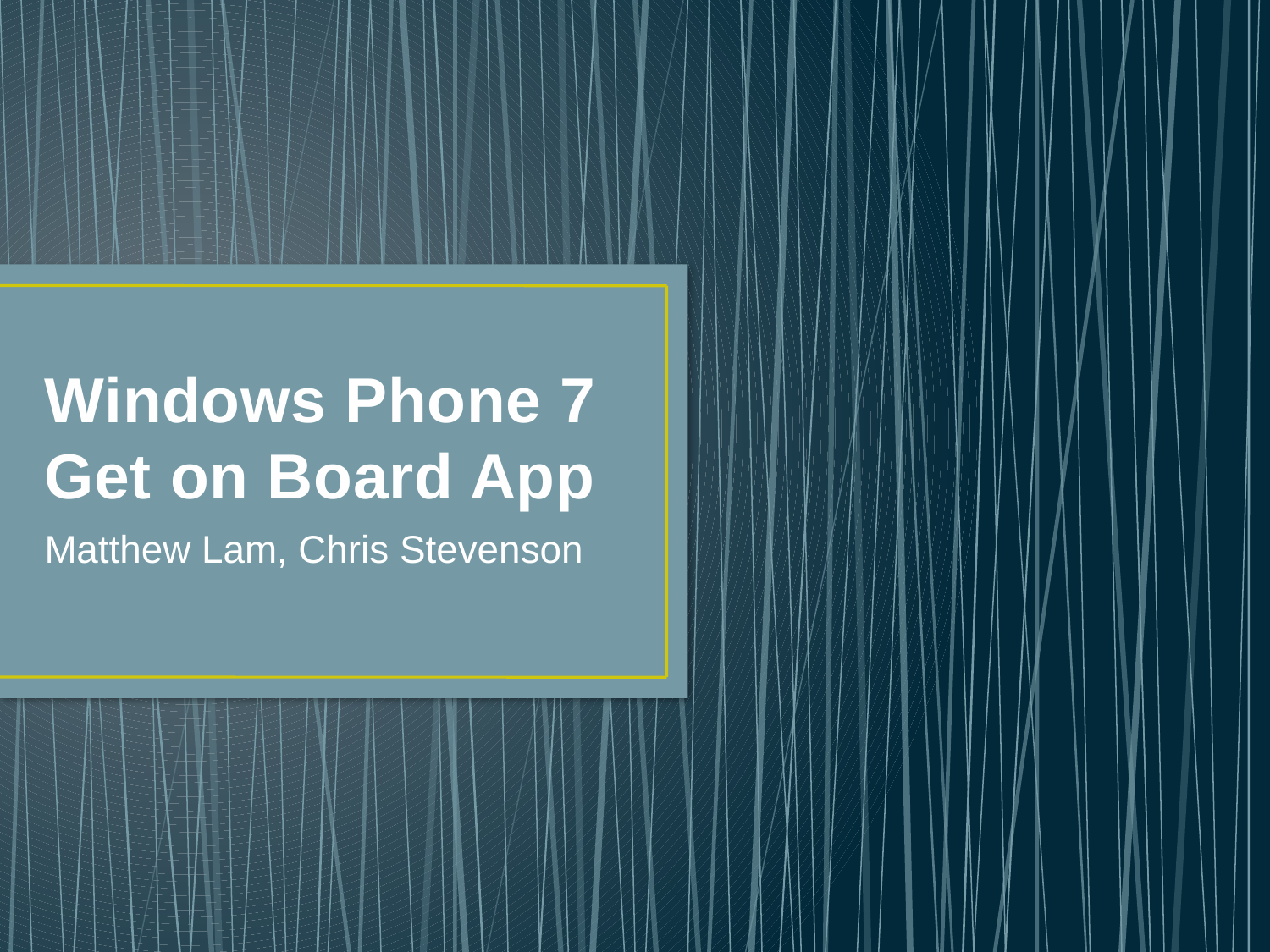

# Windows Phone 7 Get on Board App
Matthew Lam, Chris Stevenson